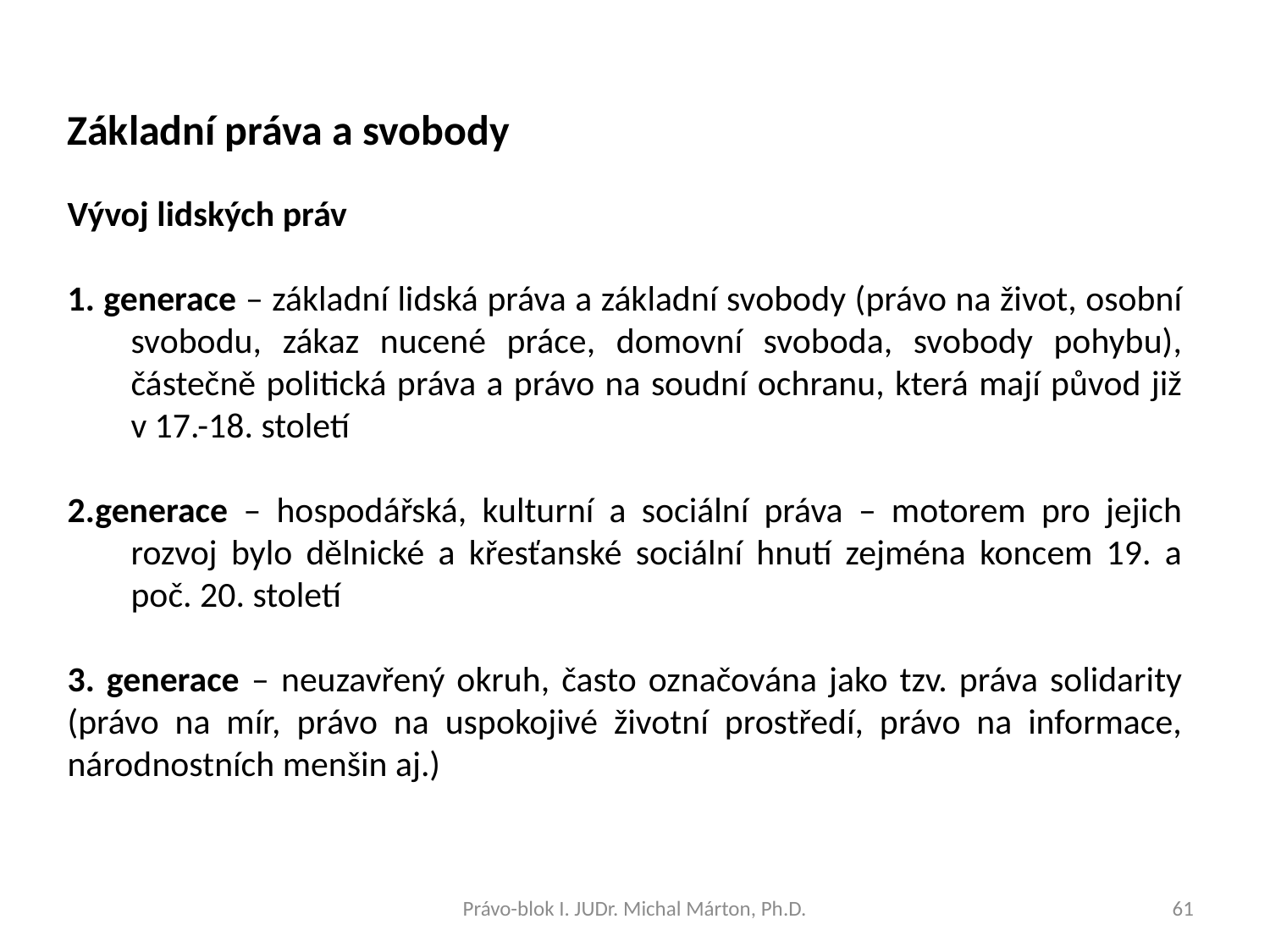

Základní práva a svobody

Vývoj lidských práv

1. generace – základní lidská práva a základní svobody (právo na život, osobní svobodu, zákaz nucené práce, domovní svoboda, svobody pohybu), částečně politická práva a právo na soudní ochranu, která mají původ již v 17.-18. století

2.generace – hospodářská, kulturní a sociální práva – motorem pro jejich rozvoj bylo dělnické a křesťanské sociální hnutí zejména koncem 19. a poč. 20. století

3. generace – neuzavřený okruh, často označována jako tzv. práva solidarity (právo na mír, právo na uspokojivé životní prostředí, právo na informace, národnostních menšin aj.)
Právo-blok I. JUDr. Michal Márton, Ph.D.
61